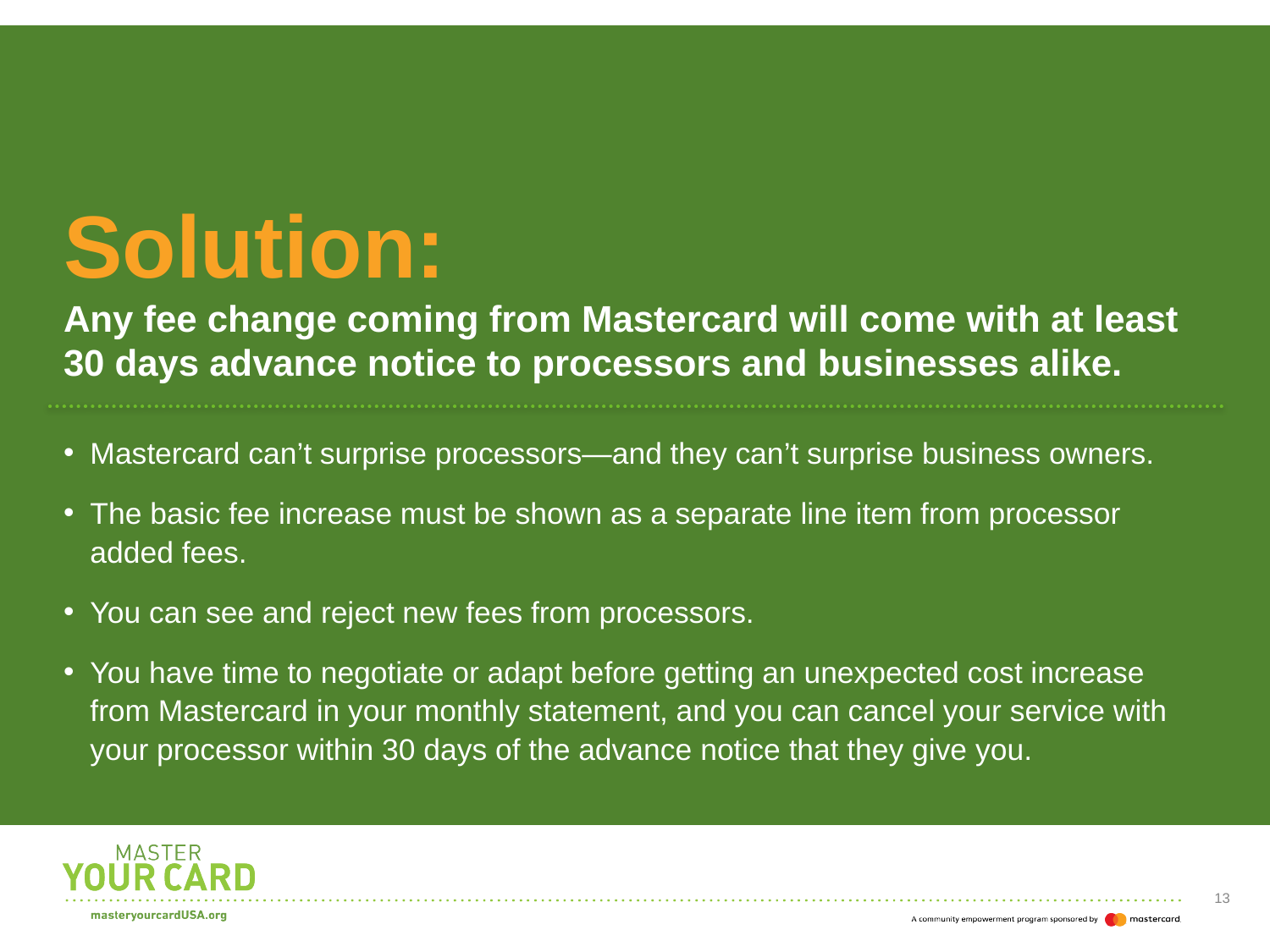

Solution:
Any fee change coming from Mastercard will come with at least 30 days advance notice to processors and businesses alike.
Mastercard can’t surprise processors—and they can’t surprise business owners.
The basic fee increase must be shown as a separate line item from processor added fees.
You can see and reject new fees from processors.
You have time to negotiate or adapt before getting an unexpected cost increase from Mastercard in your monthly statement, and you can cancel your service with your processor within 30 days of the advance notice that they give you.